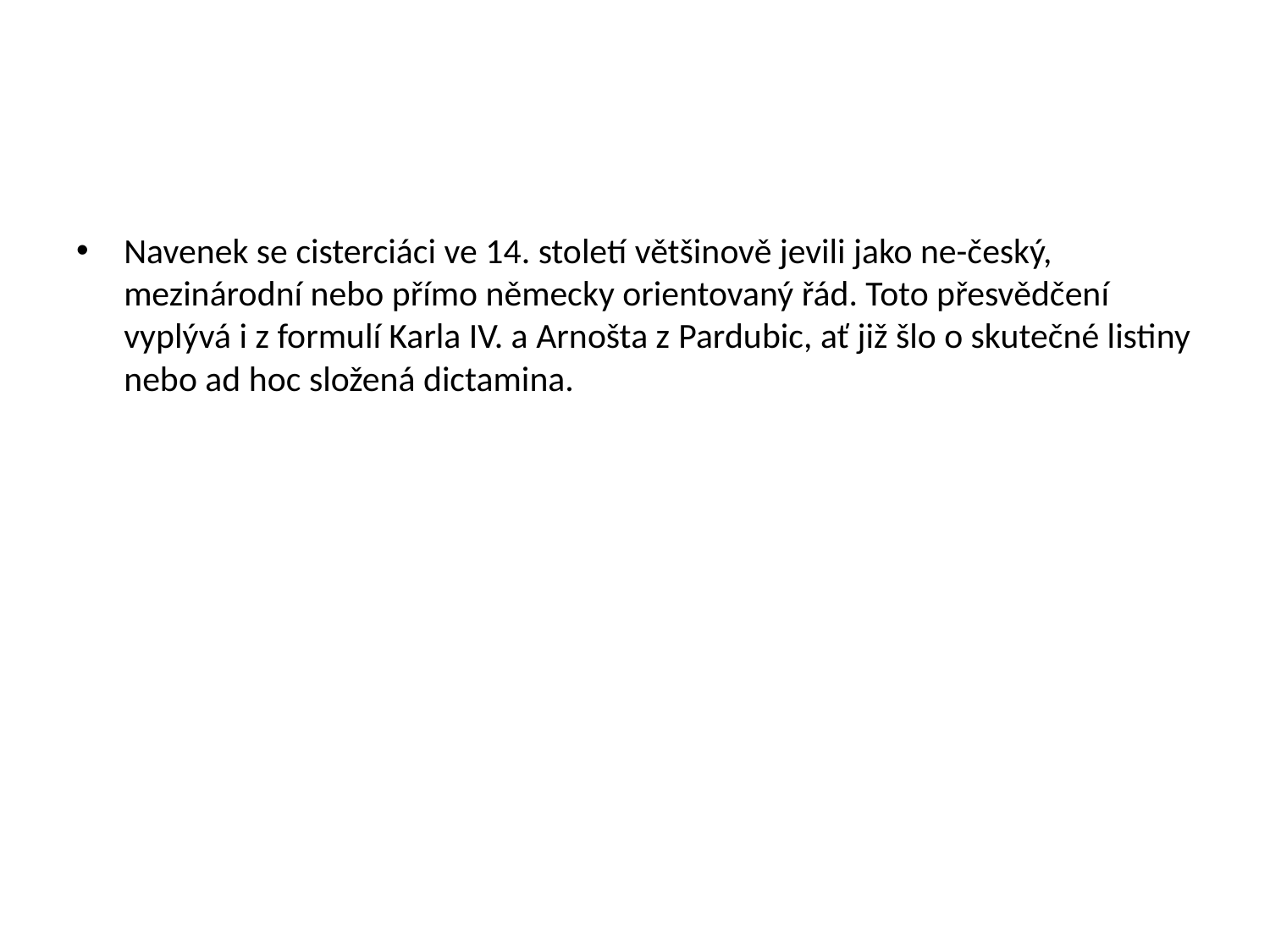

#
Navenek se cisterciáci ve 14. století většinově jevili jako ne-český, mezinárodní nebo přímo německy orientovaný řád. Toto přesvědčení vyplývá i z formulí Karla IV. a Arnošta z Pardubic, ať již šlo o skutečné listiny nebo ad hoc složená dictamina.